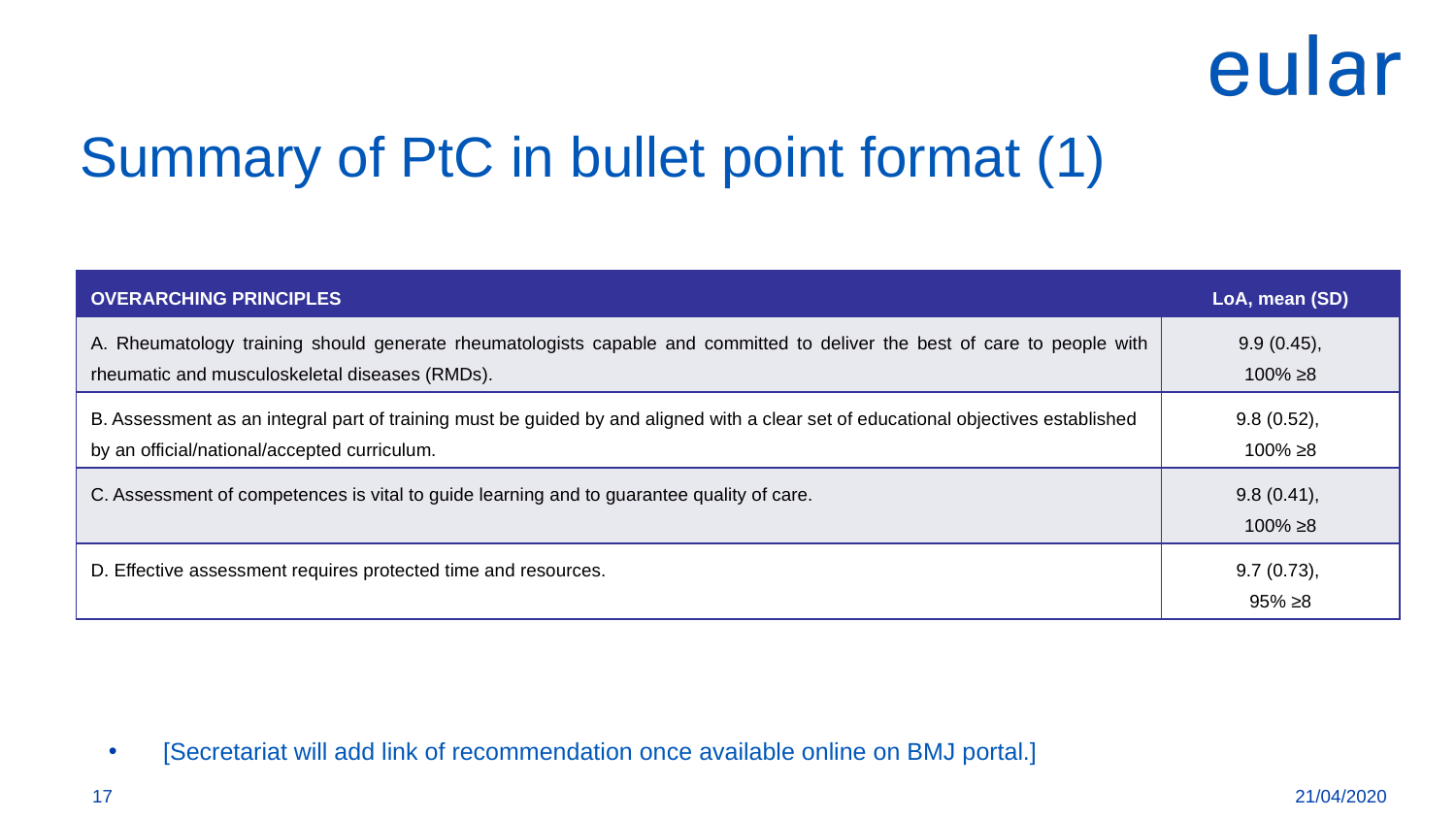

Summary of PtC in bullet point format (1)
| OVERARCHING PRINCIPLES | LoA, mean (SD) |
| --- | --- |
| A. Rheumatology training should generate rheumatologists capable and committed to deliver the best of care to people with rheumatic and musculoskeletal diseases (RMDs). | 9.9 (0.45), 100% ≥8 |
| B. Assessment as an integral part of training must be guided by and aligned with a clear set of educational objectives established by an official/national/accepted curriculum. | 9.8 (0.52), 100% ≥8 |
| C. Assessment of competences is vital to guide learning and to guarantee quality of care. | 9.8 (0.41), 100% ≥8 |
| D. Effective assessment requires protected time and resources. | 9.7 (0.73), 95% ≥8 |
[Secretariat will add link of recommendation once available online on BMJ portal.]
17
21/04/2020